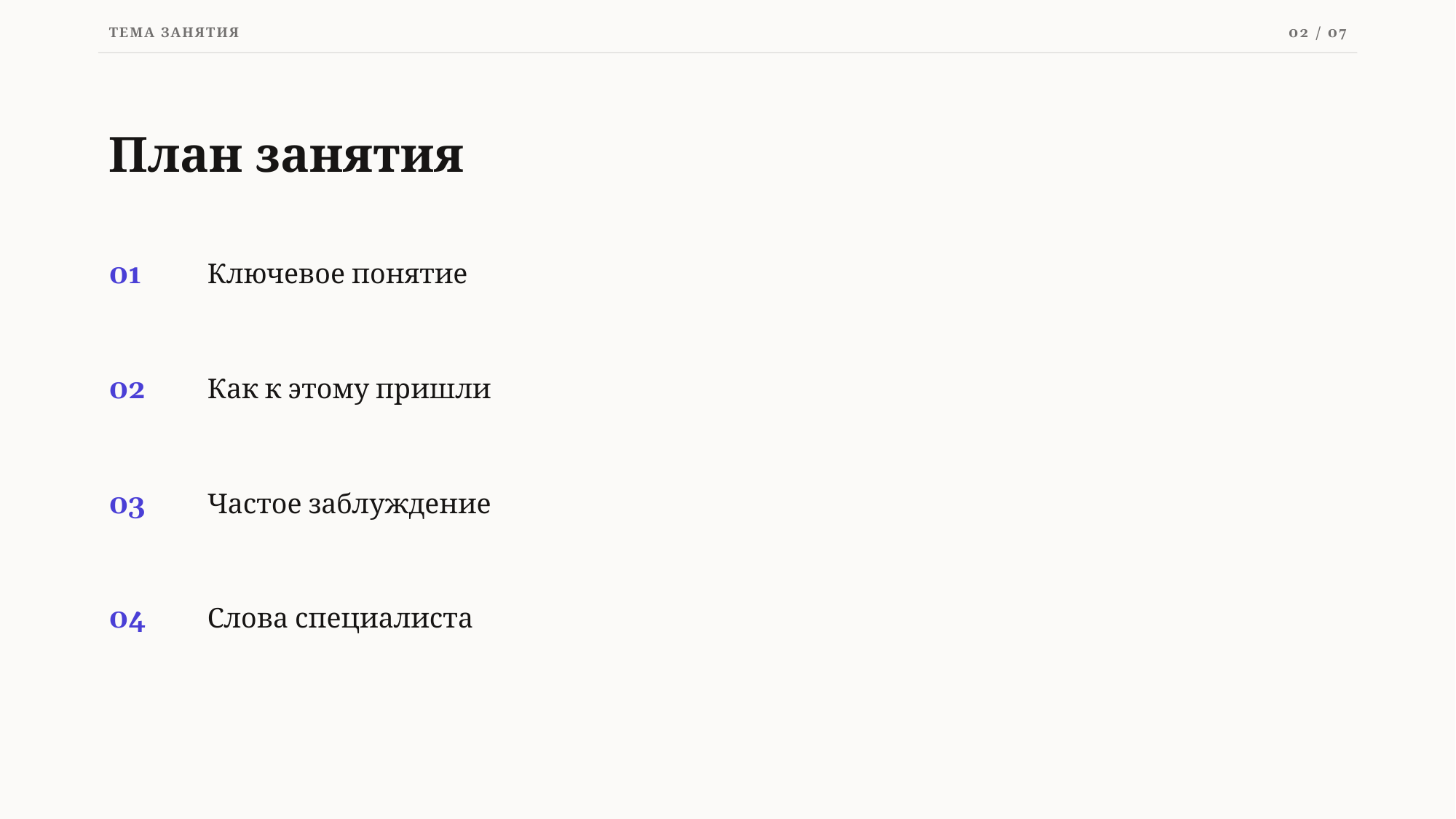

ТЕМА ЗАНЯТИЯ
02 / 07

План занятия
01
Ключевое понятие
02
Как к этому пришли
03
Частое заблуждение
04
Слова специалиста